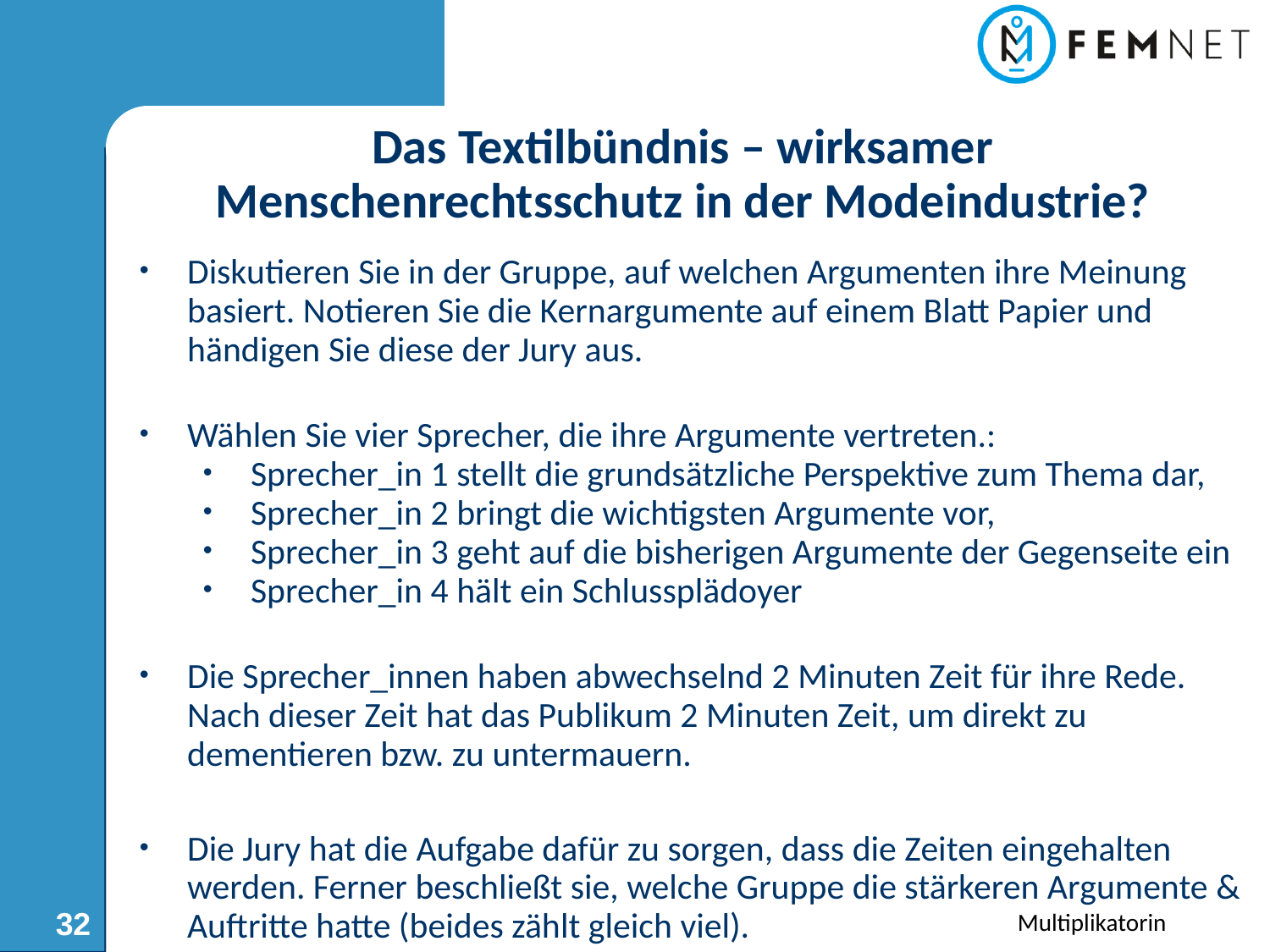

Das Textilbündnis – wirksamer Menschenrechtsschutz in der Modeindustrie?
Diskutieren Sie in der Gruppe, auf welchen Argumenten ihre Meinung basiert. Notieren Sie die Kernargumente auf einem Blatt Papier und händigen Sie diese der Jury aus.

Wählen Sie vier Sprecher, die ihre Argumente vertreten.:
Sprecher_in 1 stellt die grundsätzliche Perspektive zum Thema dar,
Sprecher_in 2 bringt die wichtigsten Argumente vor,
Sprecher_in 3 geht auf die bisherigen Argumente der Gegenseite ein
Sprecher_in 4 hält ein Schlussplädoyer

Die Sprecher_innen haben abwechselnd 2 Minuten Zeit für ihre Rede. Nach dieser Zeit hat das Publikum 2 Minuten Zeit, um direkt zu dementieren bzw. zu untermauern.

Die Jury hat die Aufgabe dafür zu sorgen, dass die Zeiten eingehalten werden. Ferner beschließt sie, welche Gruppe die stärkeren Argumente & Auftritte hatte (beides zählt gleich viel).

32
Multiplikatorin